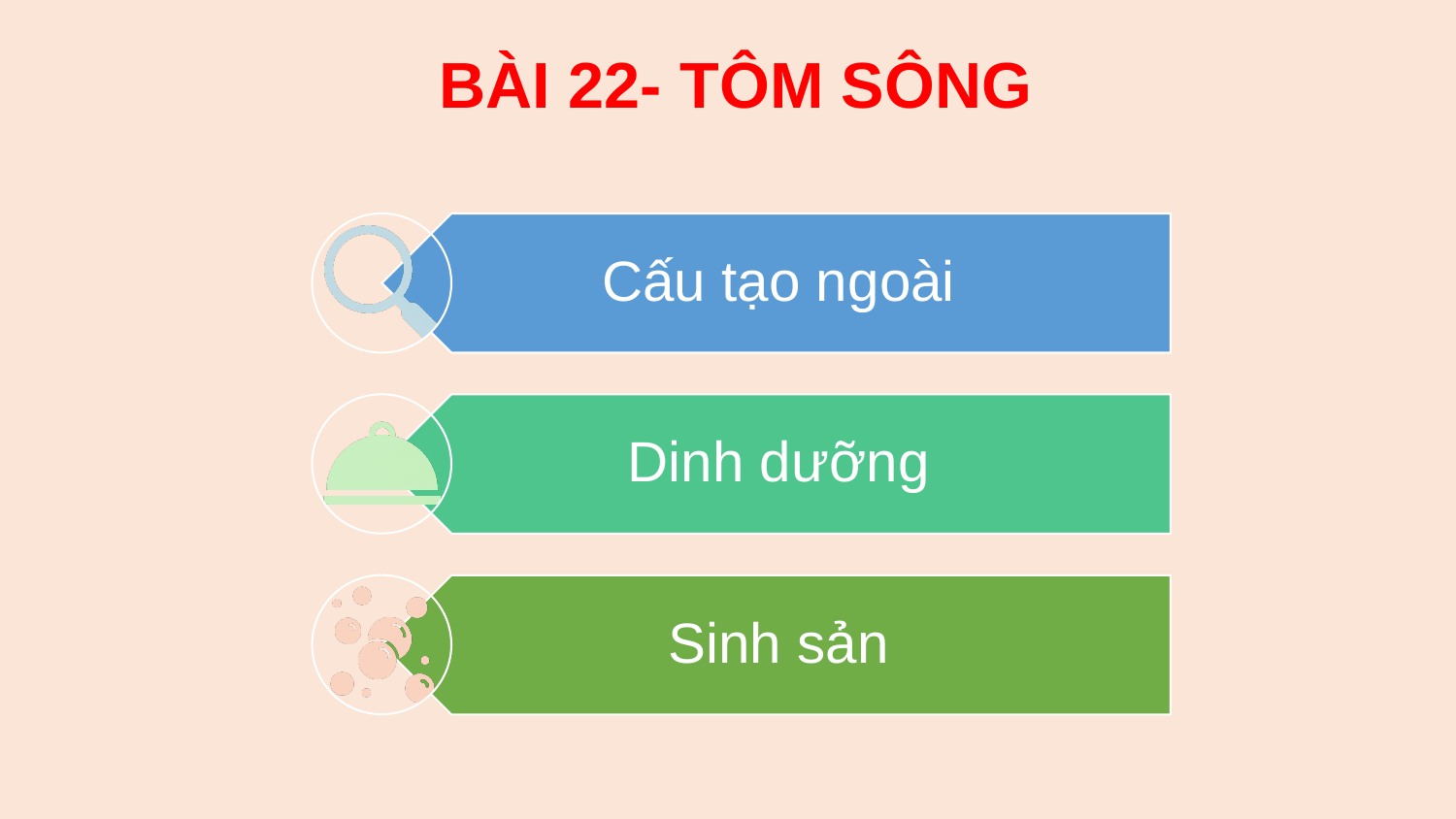

BÀI 22- TÔM SÔNG
Cấu tạo ngoài
Dinh dưỡng
Sinh sản